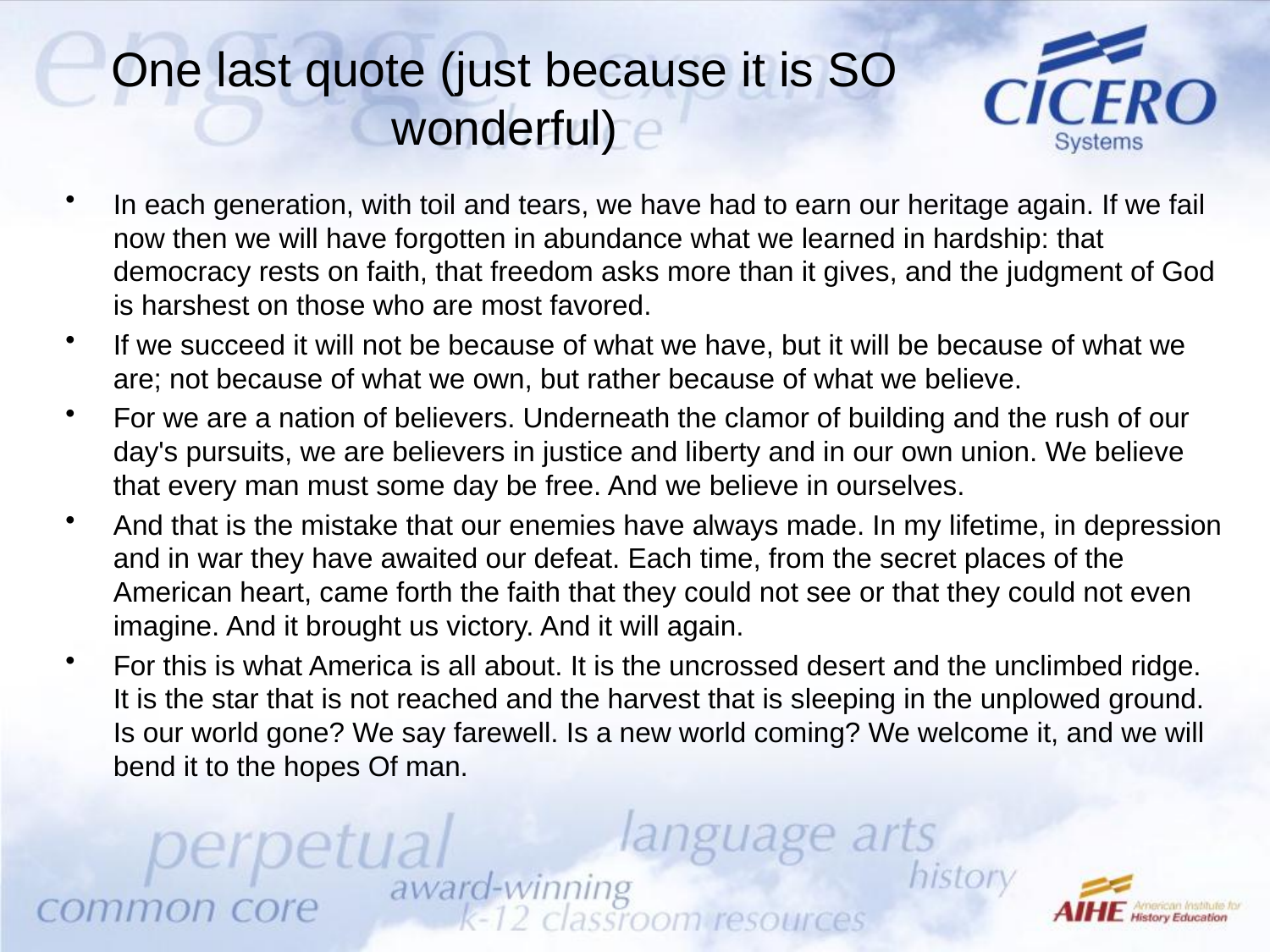

# One last quote (just because it is SO wonderful)
In each generation, with toil and tears, we have had to earn our heritage again. If we fail now then we will have forgotten in abundance what we learned in hardship: that democracy rests on faith, that freedom asks more than it gives, and the judgment of God is harshest on those who are most favored.
If we succeed it will not be because of what we have, but it will be because of what we are; not because of what we own, but rather because of what we believe.
For we are a nation of believers. Underneath the clamor of building and the rush of our day's pursuits, we are believers in justice and liberty and in our own union. We believe that every man must some day be free. And we believe in ourselves.
And that is the mistake that our enemies have always made. In my lifetime, in depression and in war they have awaited our defeat. Each time, from the secret places of the American heart, came forth the faith that they could not see or that they could not even imagine. And it brought us victory. And it will again.
For this is what America is all about. It is the uncrossed desert and the unclimbed ridge. It is the star that is not reached and the harvest that is sleeping in the unplowed ground. Is our world gone? We say farewell. Is a new world coming? We welcome it, and we will bend it to the hopes Of man.